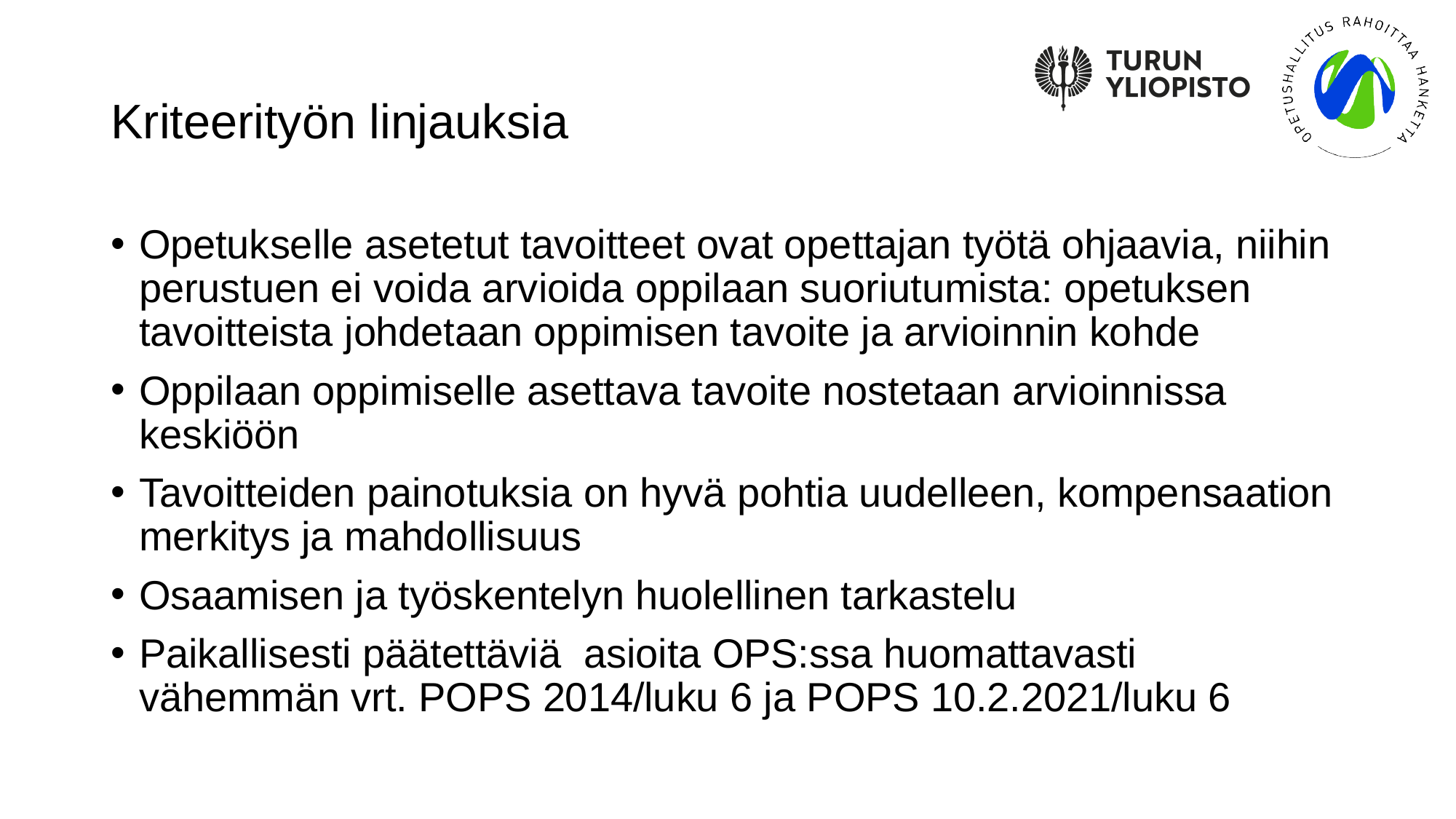

# Kriteerityön linjauksia
Opetukselle asetetut tavoitteet ovat opettajan työtä ohjaavia, niihin perustuen ei voida arvioida oppilaan suoriutumista: opetuksen tavoitteista johdetaan oppimisen tavoite ja arvioinnin kohde
Oppilaan oppimiselle asettava tavoite nostetaan arvioinnissa keskiöön
Tavoitteiden painotuksia on hyvä pohtia uudelleen, kompensaation merkitys ja mahdollisuus
Osaamisen ja työskentelyn huolellinen tarkastelu
Paikallisesti päätettäviä  asioita OPS:ssa huomattavasti vähemmän vrt. POPS 2014/luku 6 ja POPS 10.2.2021/luku 6